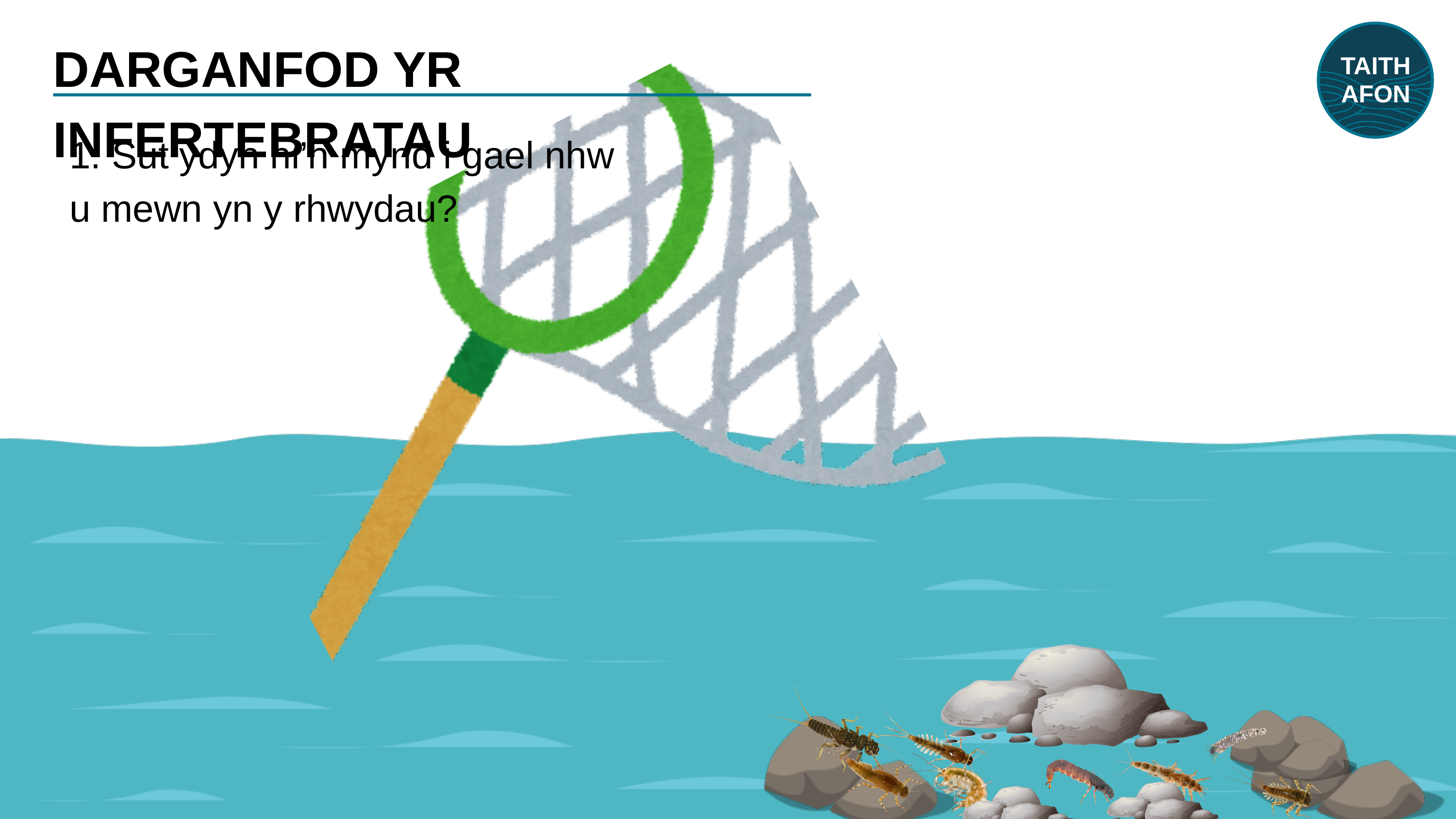

TAITH
AFON

DARGANFOD YR INFERTEBRATAU

1. Sut ydyn ni’n mynd i gael nhw u mewn yn y rhwydau?